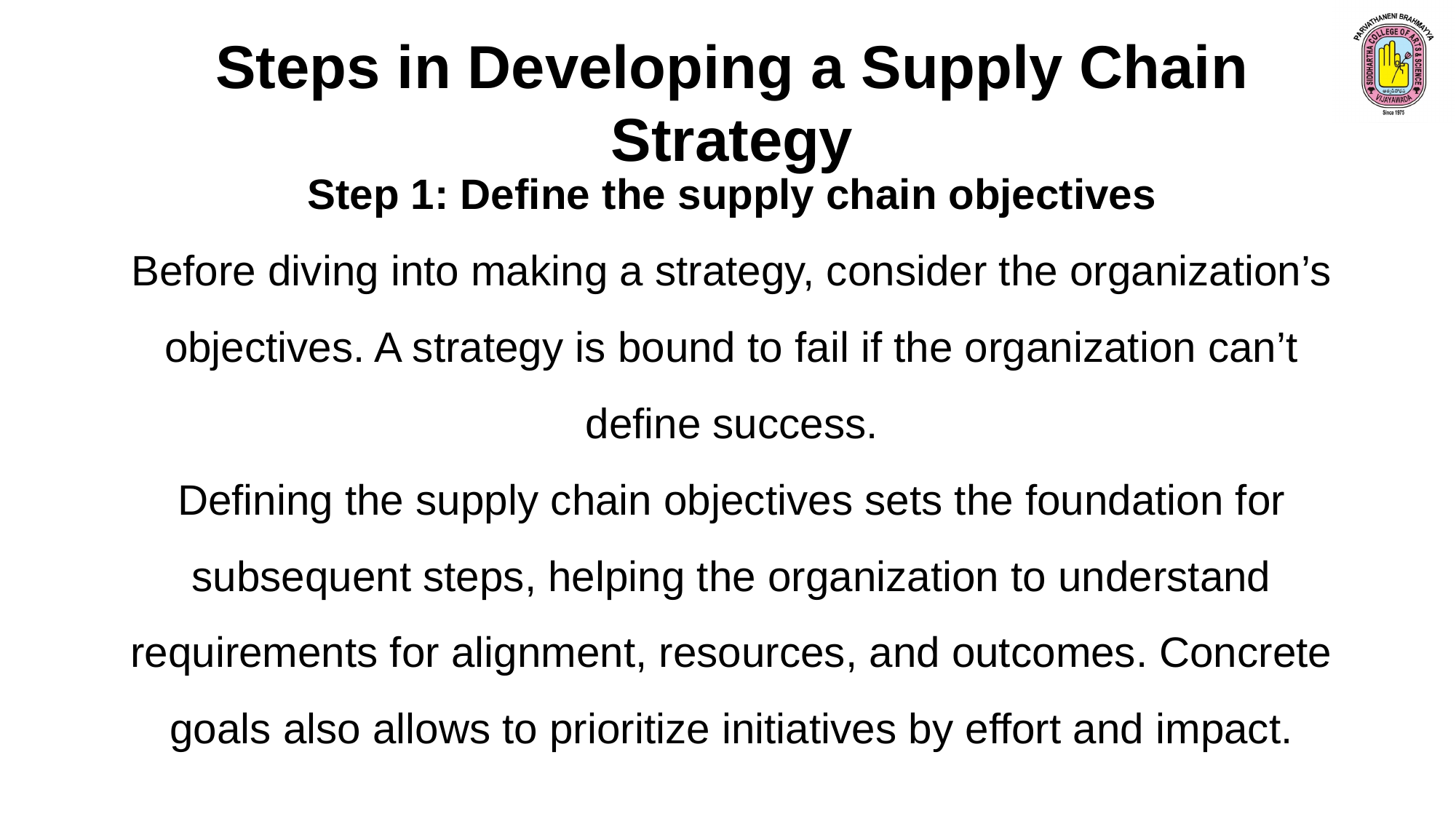

Steps in Developing a Supply Chain Strategy
Step 1: Define the supply chain objectives
Before diving into making a strategy, consider the organization’s objectives. A strategy is bound to fail if the organization can’t define success.
Defining the supply chain objectives sets the foundation for subsequent steps, helping the organization to understand requirements for alignment, resources, and outcomes. Concrete goals also allows to prioritize initiatives by effort and impact.